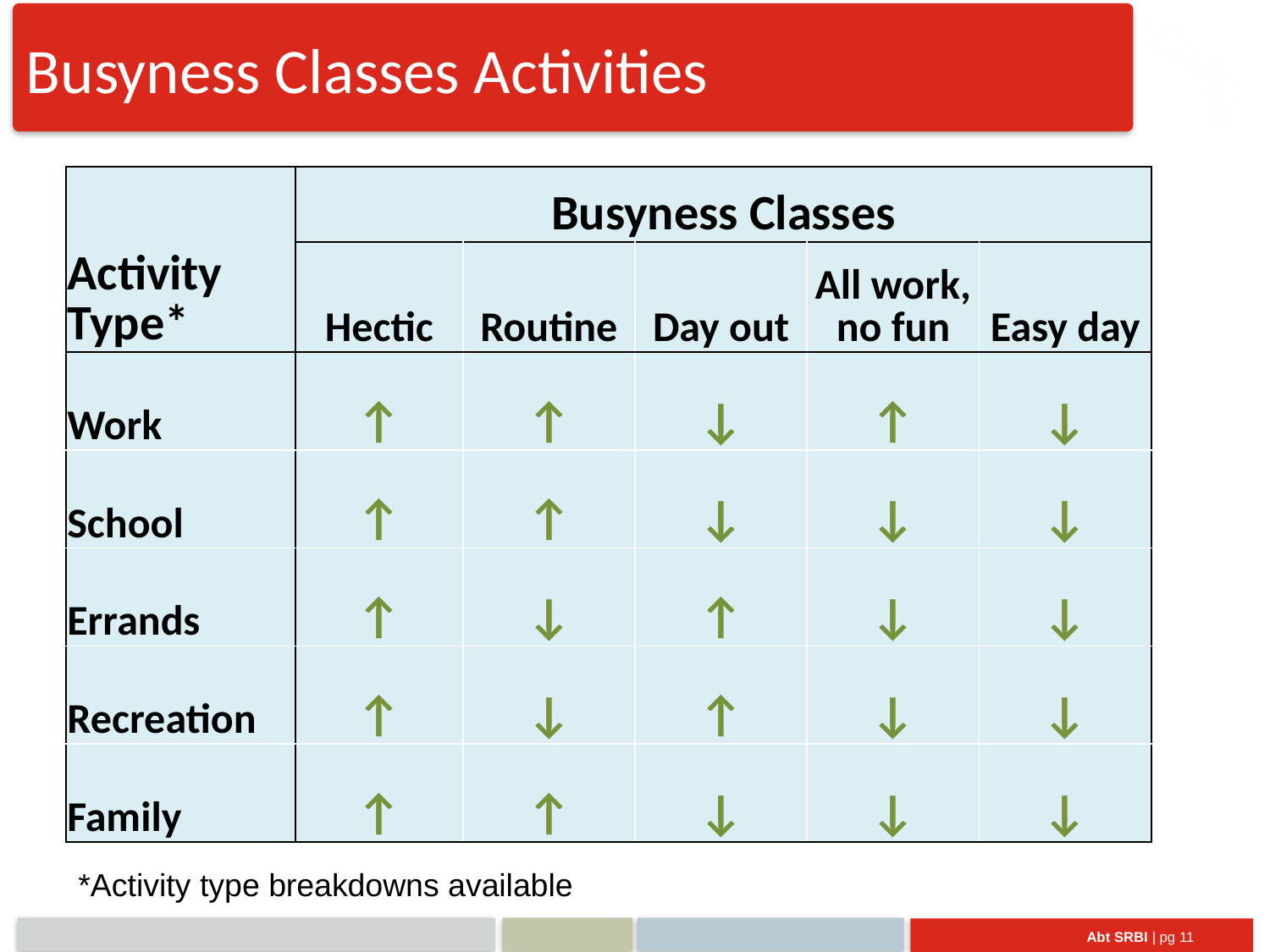

Busyness Classes Activities
| Activity Type\* | Busyness Classes |  |  |  |  |
| --- | --- | --- | --- | --- | --- |
|  | Hectic | Routine | Day out | All work, no fun | Easy day |
| Work | ↑ | ↑ | ↓ | ↑ | ↓ |
| School | ↑ | ↑ | ↓ | ↓ | ↓ |
| Errands | ↑ | ↓ | ↑ | ↓ | ↓ |
| Recreation | ↑ | ↓ | ↑ | ↓ | ↓ |
| Family | ↑ | ↑ | ↓ | ↓ | ↓ |
*Activity type breakdowns available